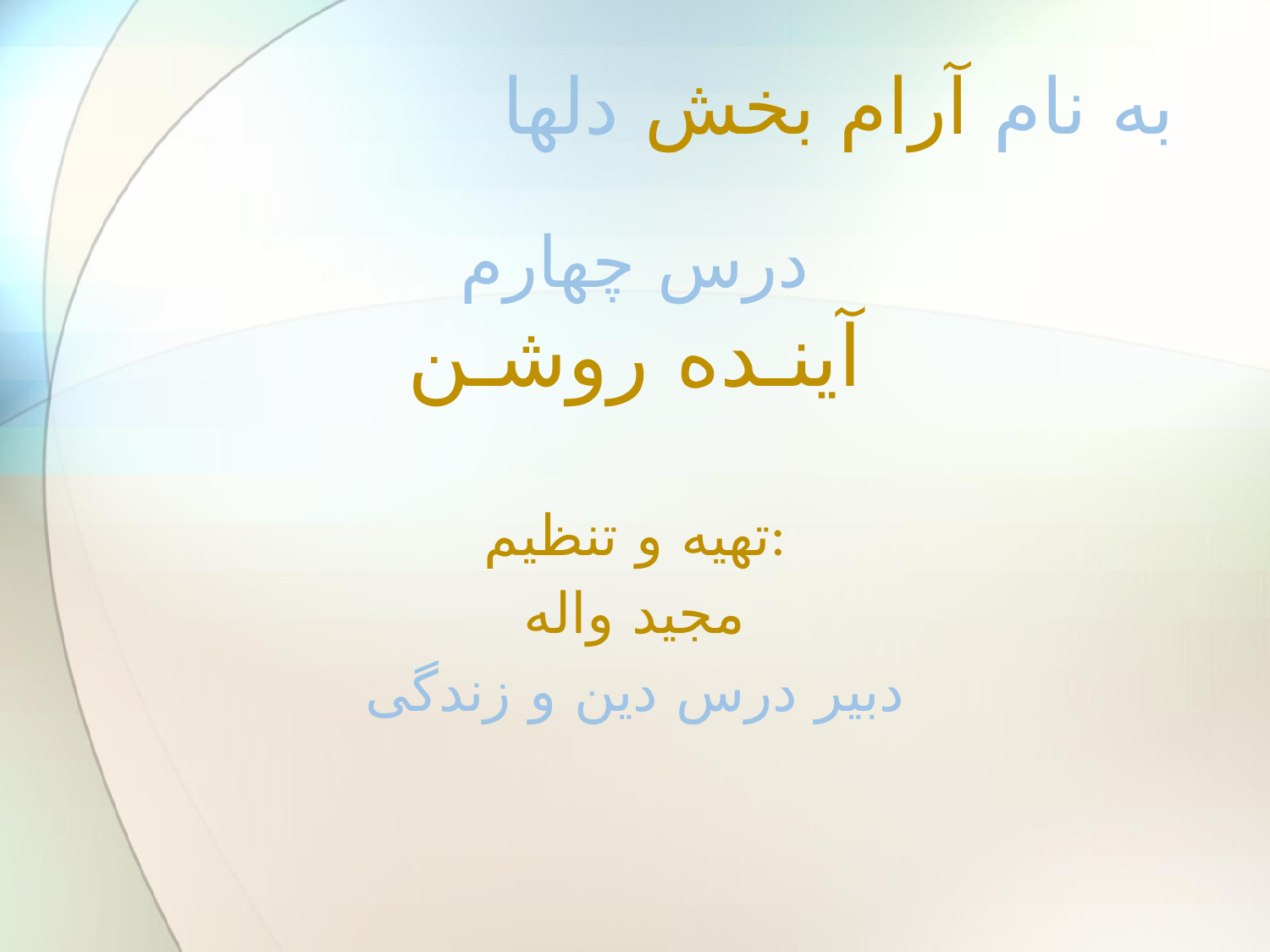

به نام آرام بخش دلها
# درس چهارم آینـده روشـن
تهیه و تنظیم:
مجید واله
دبیر درس دین و زندگی